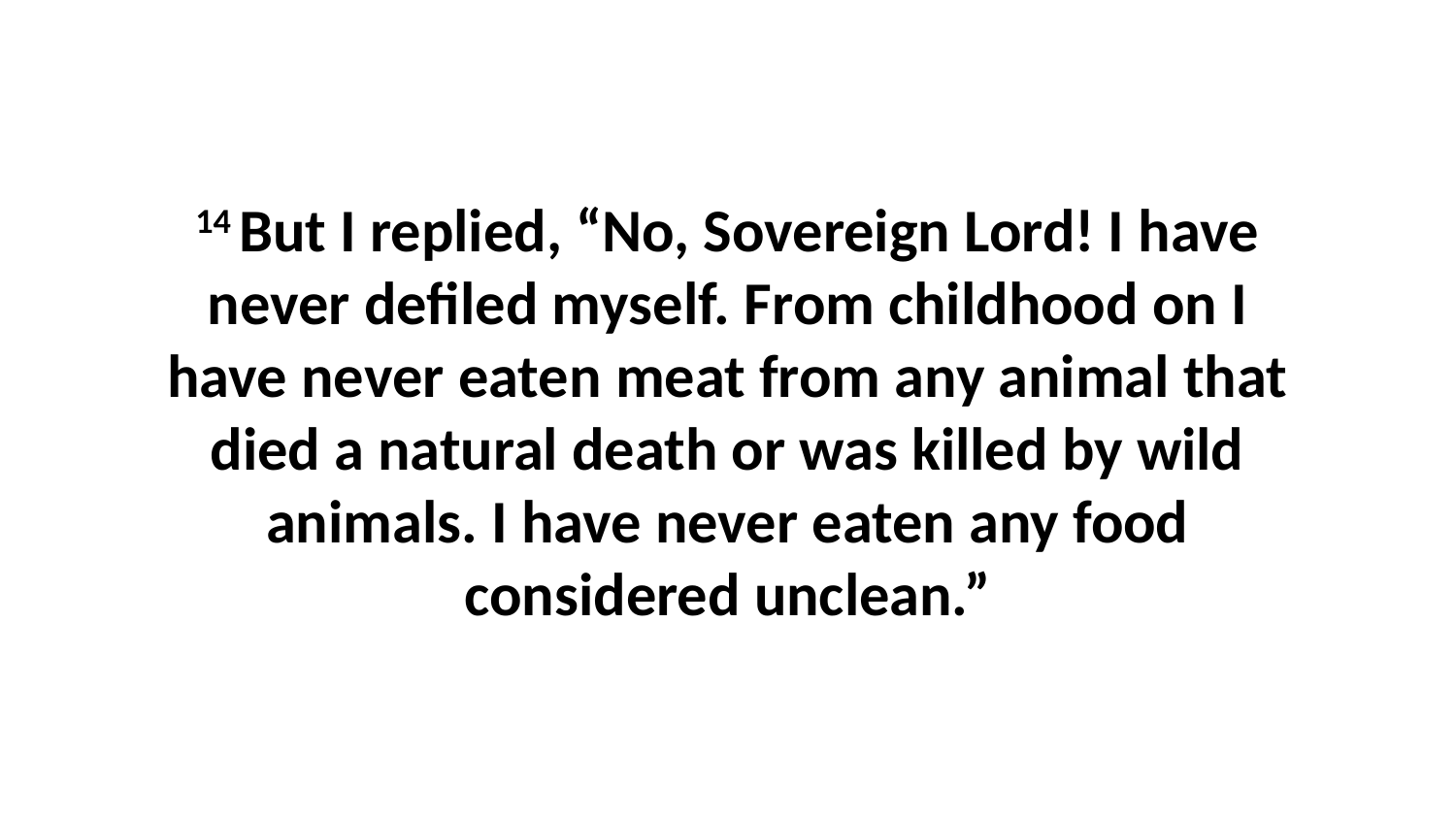

14 But I replied, “No, Sovereign Lord! I have never defiled myself. From childhood on I have never eaten meat from any animal that died a natural death or was killed by wild animals. I have never eaten any food considered unclean.”